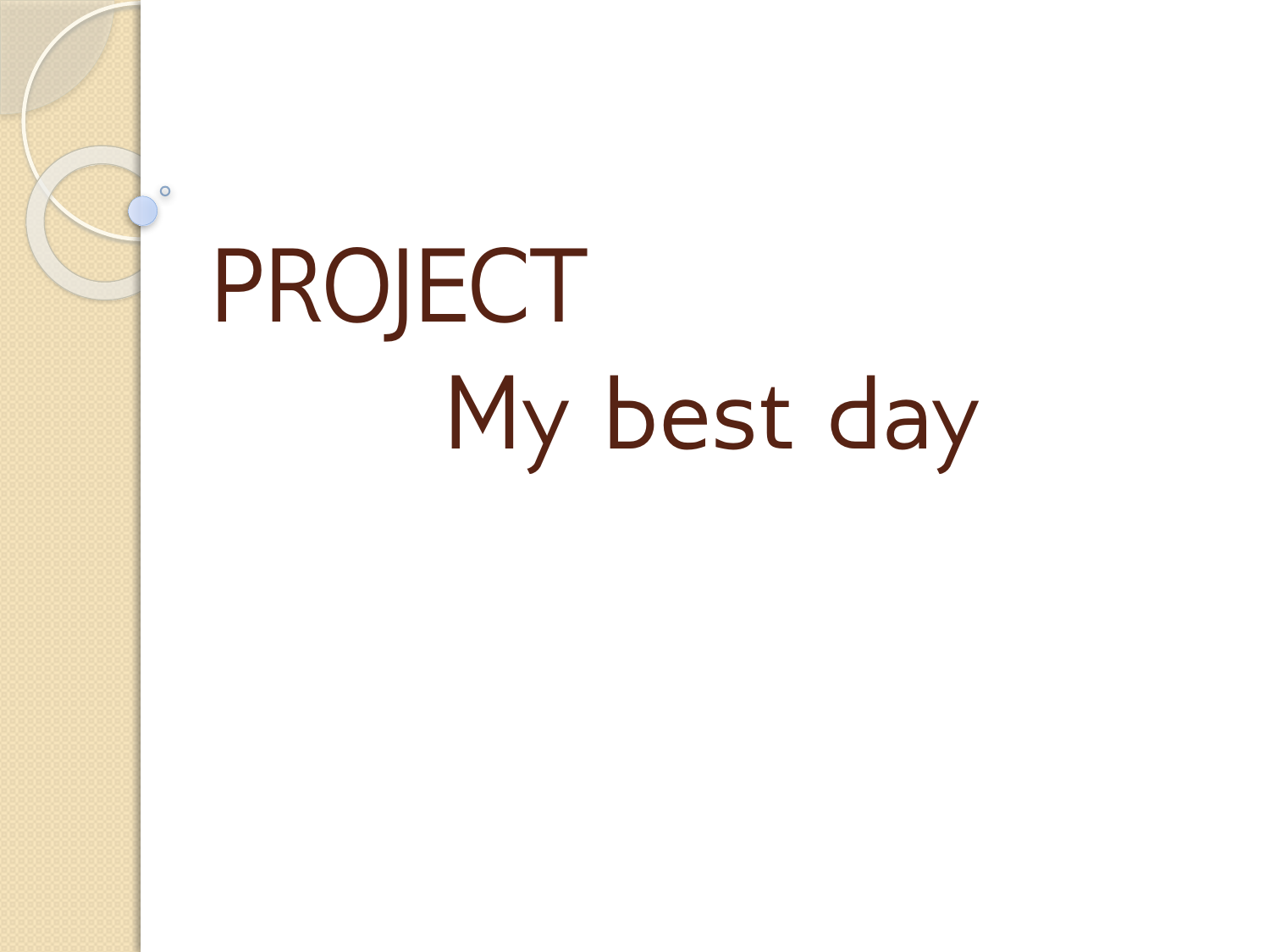

PROJECT
My best day
                   Bibikova Ksenia

2016